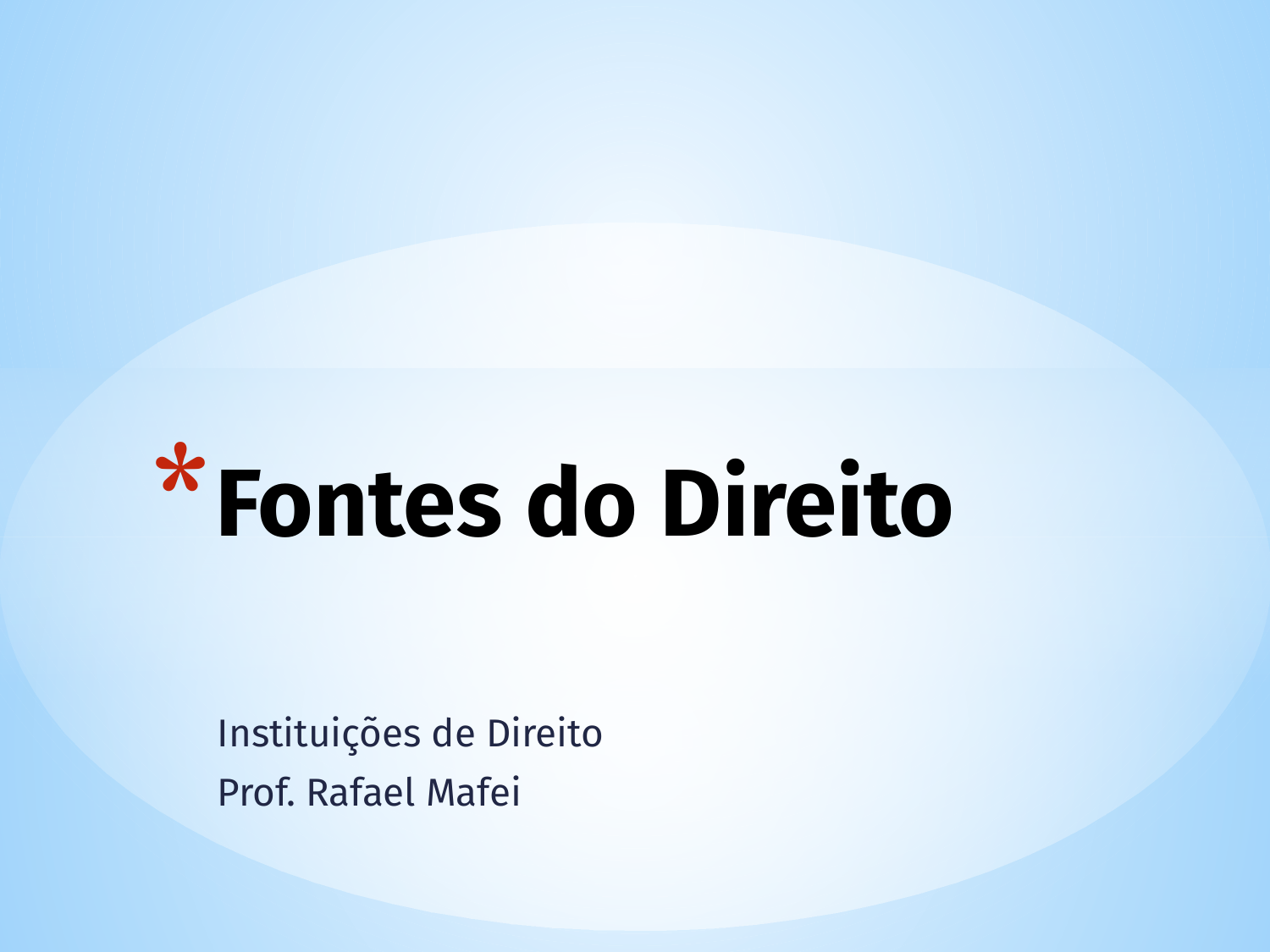

# Fontes do Direito
Instituições de Direito
Prof. Rafael Mafei